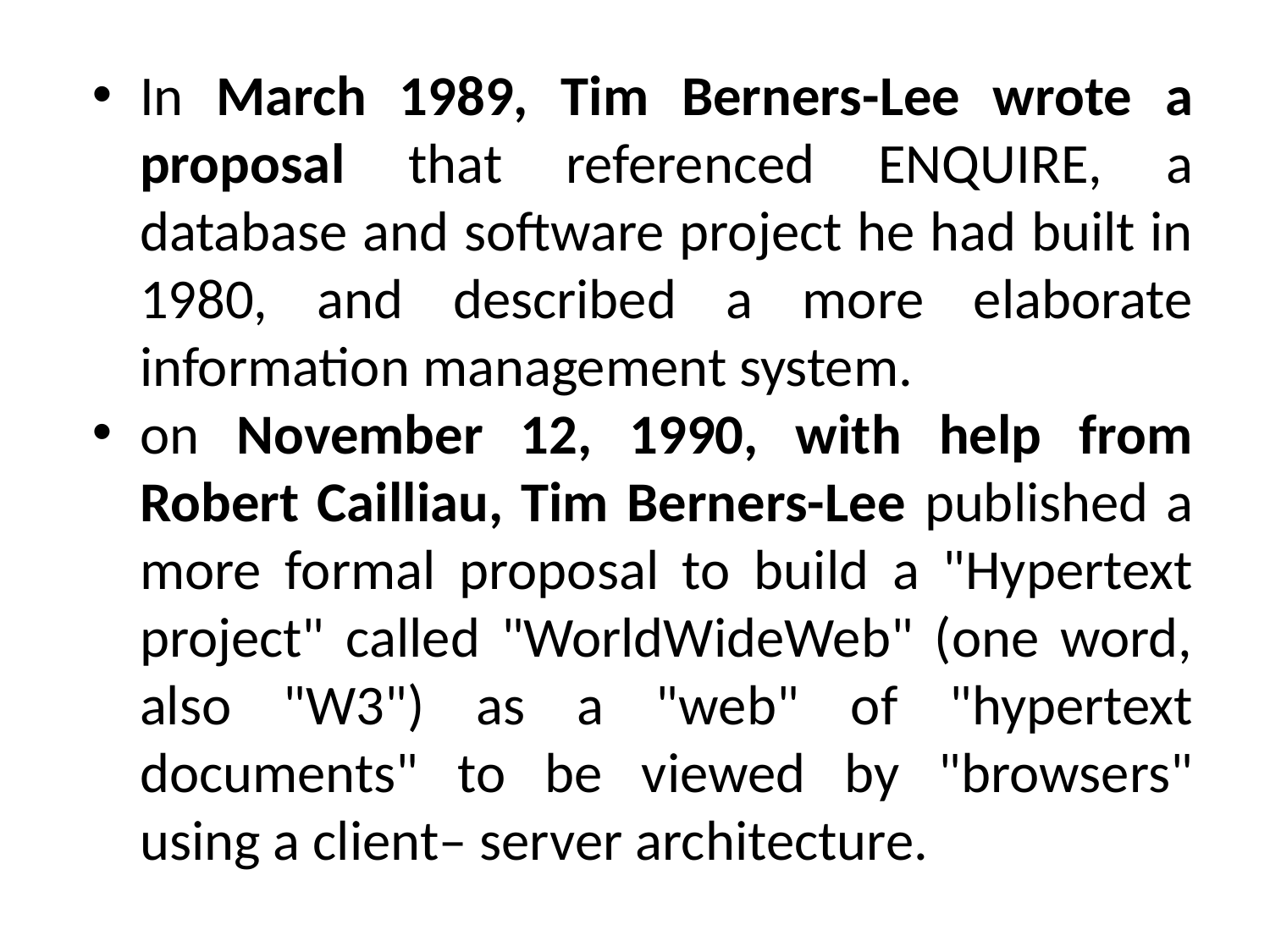

In March 1989, Tim Berners-Lee wrote a proposal that referenced ENQUIRE, a database and software project he had built in 1980, and described a more elaborate information management system.
on November 12, 1990, with help from Robert Cailliau, Tim Berners-Lee published a more formal proposal to build a "Hypertext project" called "WorldWideWeb" (one word, also "W3") as a "web" of "hypertext documents" to be viewed by "browsers" using a client– server architecture.